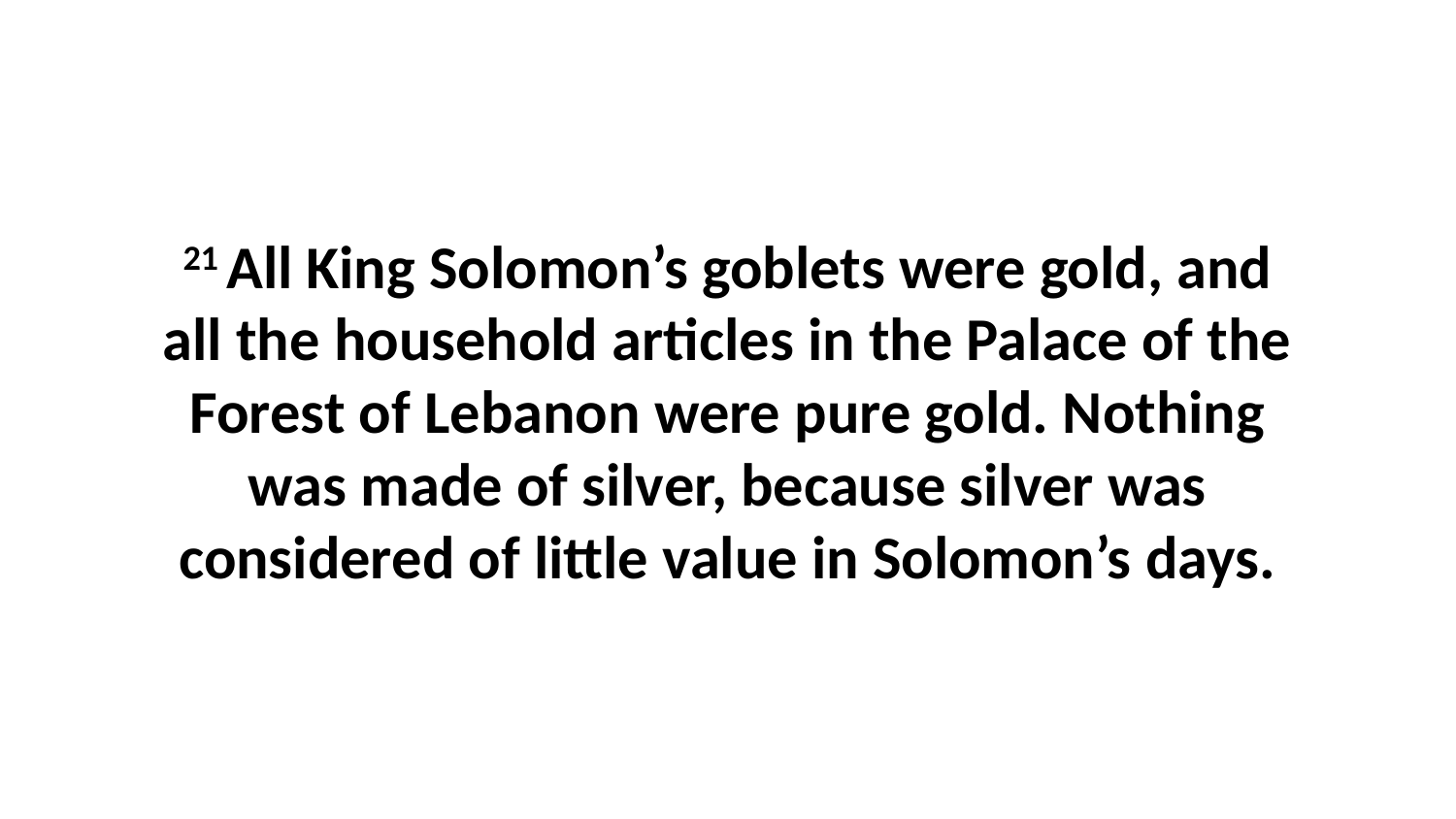

21 All King Solomon’s goblets were gold, and all the household articles in the Palace of the Forest of Lebanon were pure gold. Nothing was made of silver, because silver was considered of little value in Solomon’s days.